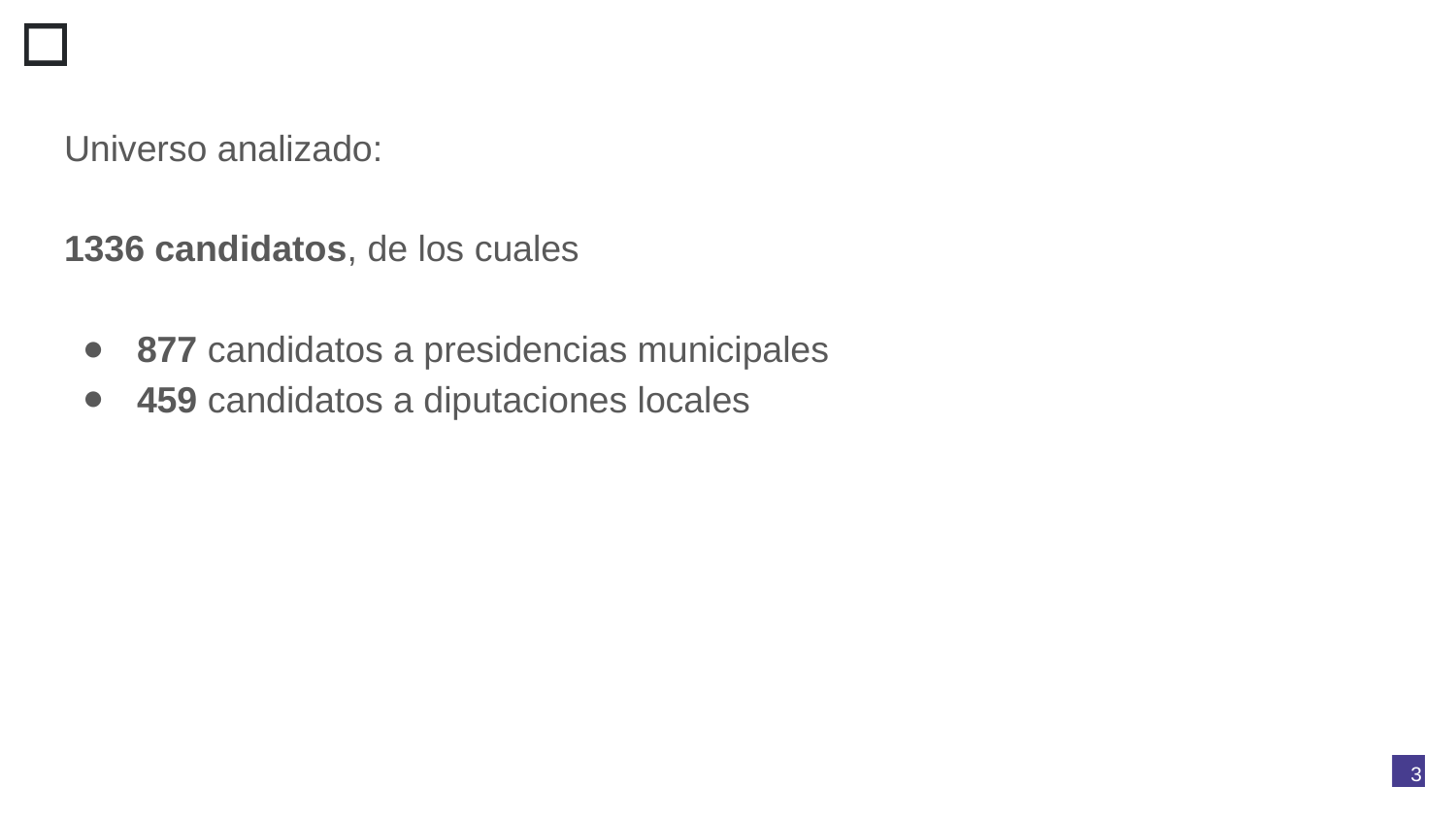

Universo analizado:

1336 candidatos, de los cuales

877 candidatos a presidencias municipales
459 candidatos a diputaciones locales
3